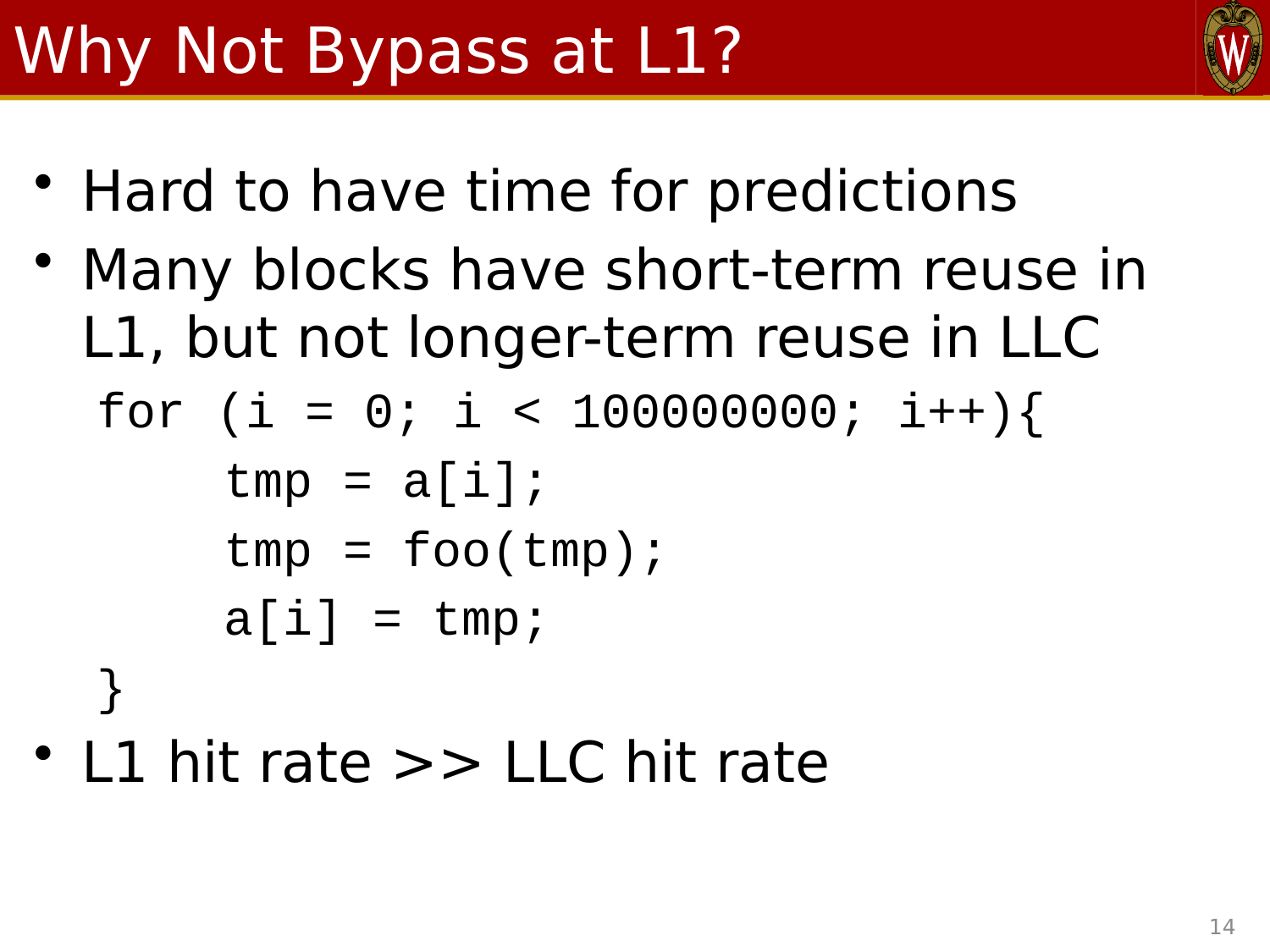

# Why Not Bypass at L1?
Hard to have time for predictions
Many blocks have short-term reuse in L1, but not longer-term reuse in LLC
for (i = 0; i < 100000000; i++){
	tmp = a[i];
	tmp = foo(tmp);
	a[i] = tmp;
}
L1 hit rate >> LLC hit rate
14